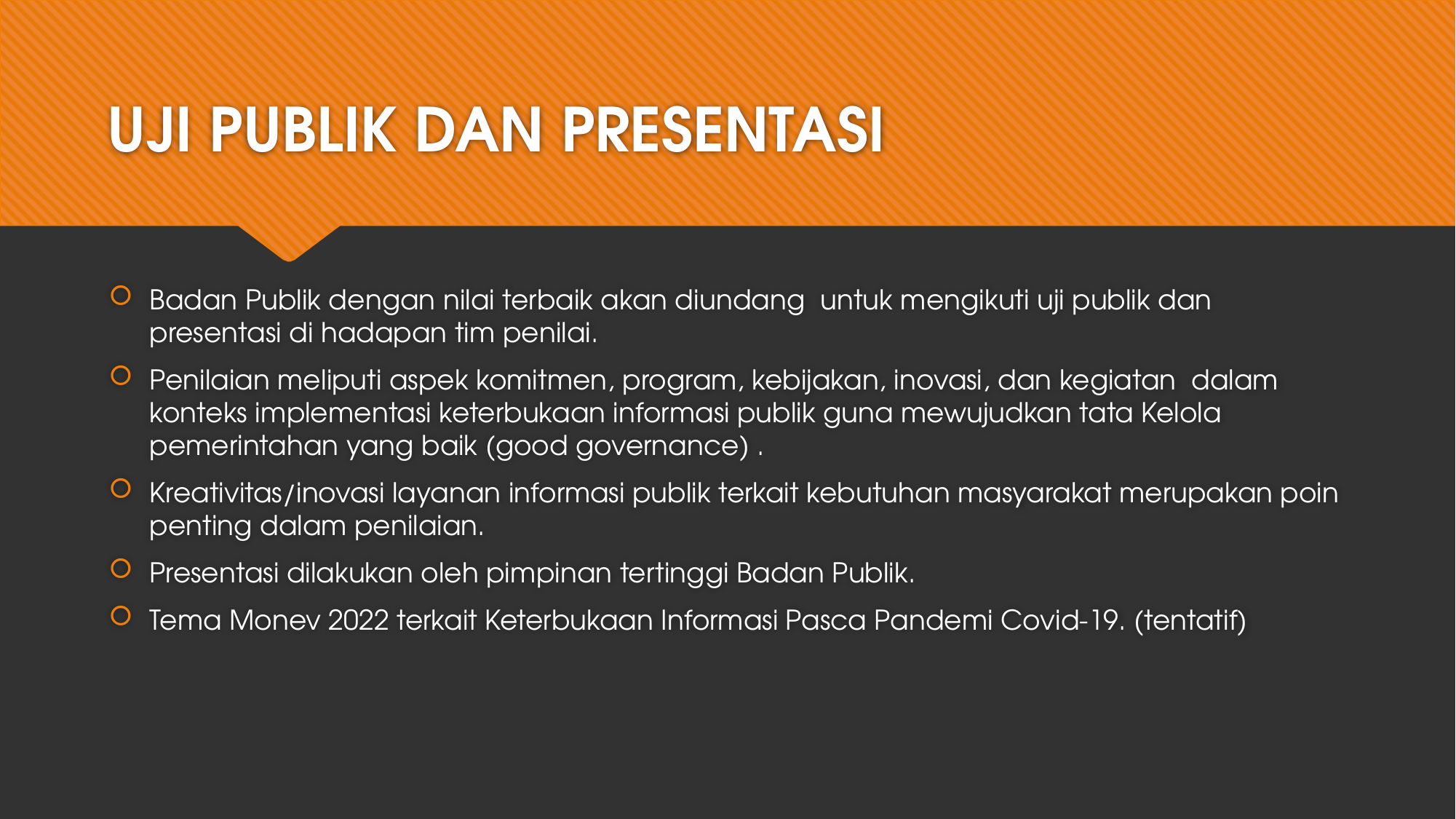

# UJI PUBLIK DAN PRESENTASI
Badan Publik dengan nilai terbaik akan diundang  untuk mengikuti uji publik dan presentasi di hadapan tim penilai.
Penilaian meliputi aspek komitmen, program, kebijakan, inovasi, dan kegiatan  dalam konteks implementasi keterbukaan informasi publik guna mewujudkan tata Kelola pemerintahan yang baik (good governance) .
Kreativitas/inovasi layanan informasi publik terkait kebutuhan masyarakat merupakan poin penting dalam penilaian.
Presentasi dilakukan oleh pimpinan tertinggi Badan Publik.
Tema Monev 2022 terkait Keterbukaan Informasi Pasca Pandemi Covid-19. (tentatif)